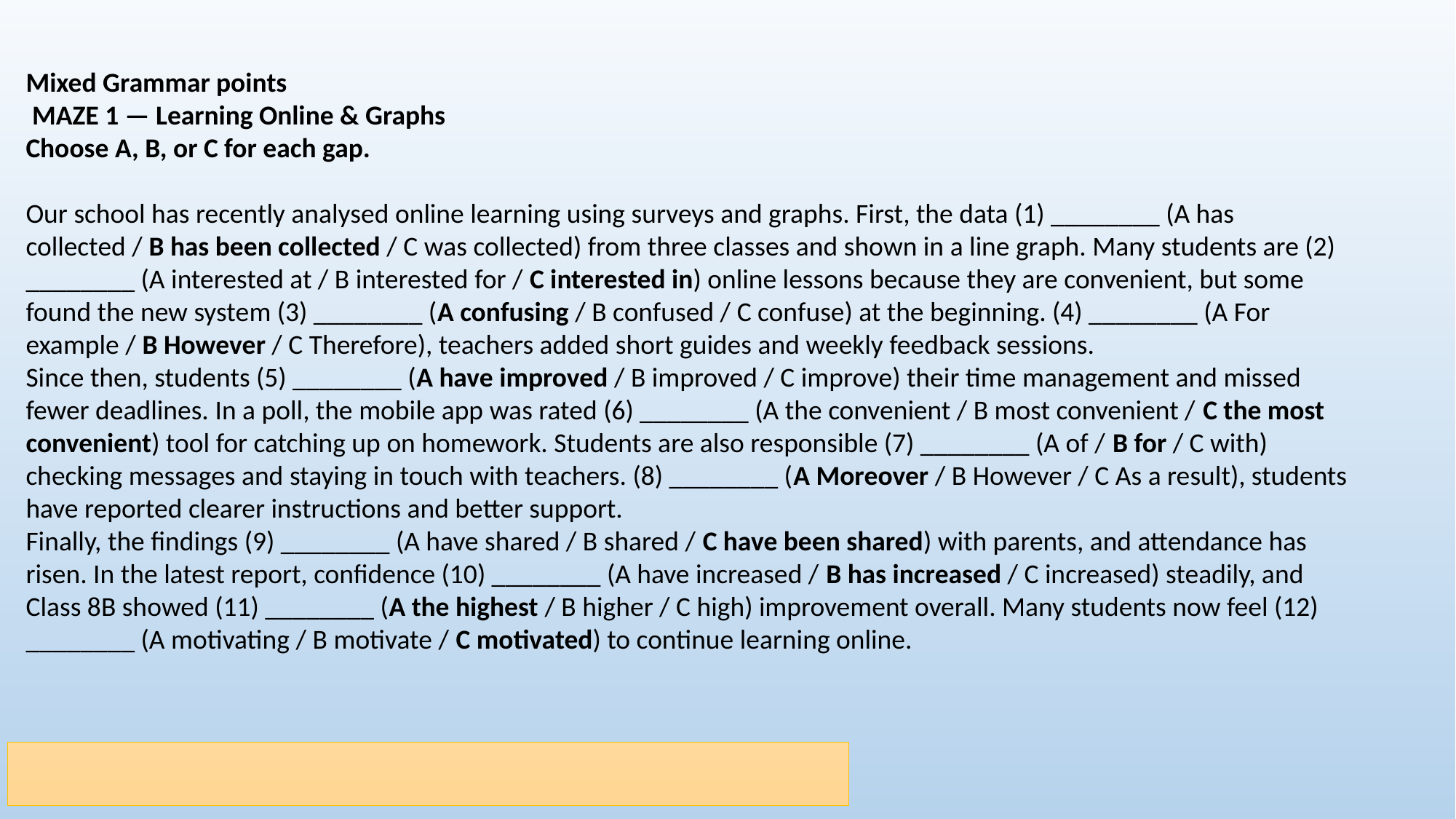

Mixed Grammar points
 MAZE 1 — Learning Online & Graphs
Choose A, B, or C for each gap.

Our school has recently analysed online learning using surveys and graphs. First, the data (1) ________ (A has collected / B has been collected / C was collected) from three classes and shown in a line graph. Many students are (2) ________ (A interested at / B interested for / C interested in) online lessons because they are convenient, but some found the new system (3) ________ (A confusing / B confused / C confuse) at the beginning. (4) ________ (A For example / B However / C Therefore), teachers added short guides and weekly feedback sessions.
Since then, students (5) ________ (A have improved / B improved / C improve) their time management and missed fewer deadlines. In a poll, the mobile app was rated (6) ________ (A the convenient / B most convenient / C the most convenient) tool for catching up on homework. Students are also responsible (7) ________ (A of / B for / C with) checking messages and staying in touch with teachers. (8) ________ (A Moreover / B However / C As a result), students have reported clearer instructions and better support.
Finally, the findings (9) ________ (A have shared / B shared / C have been shared) with parents, and attendance has risen. In the latest report, confidence (10) ________ (A have increased / B has increased / C increased) steadily, and Class 8B showed (11) ________ (A the highest / B higher / C high) improvement overall. Many students now feel (12) ________ (A motivating / B motivate / C motivated) to continue learning online.

Answer Key: 1-B, 2-C, 3-A, 4-B, 5-A, 6-C, 7-B, 8-A, 9-C, 10-B, 11-A, 12-C